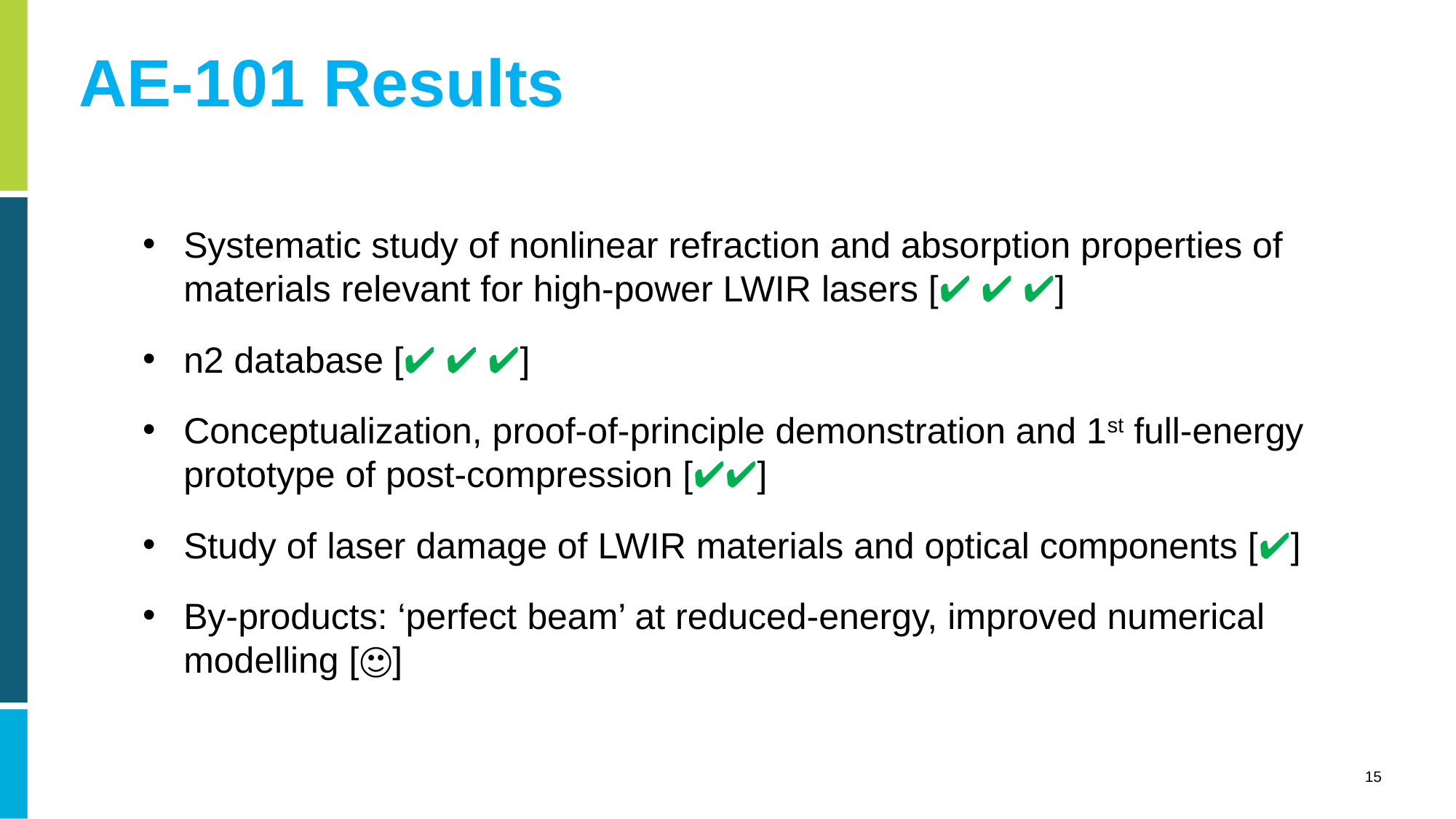

AE-101 Results
Systematic study of nonlinear refraction and absorption properties of materials relevant for high-power LWIR lasers [✔ ✔ ✔]
n2 database [✔ ✔ ✔]
Conceptualization, proof-of-principle demonstration and 1st full-energy prototype of post-compression [✔✔]
Study of laser damage of LWIR materials and optical components [✔]
By-products: ‘perfect beam’ at reduced-energy, improved numerical modelling [🙂]
15